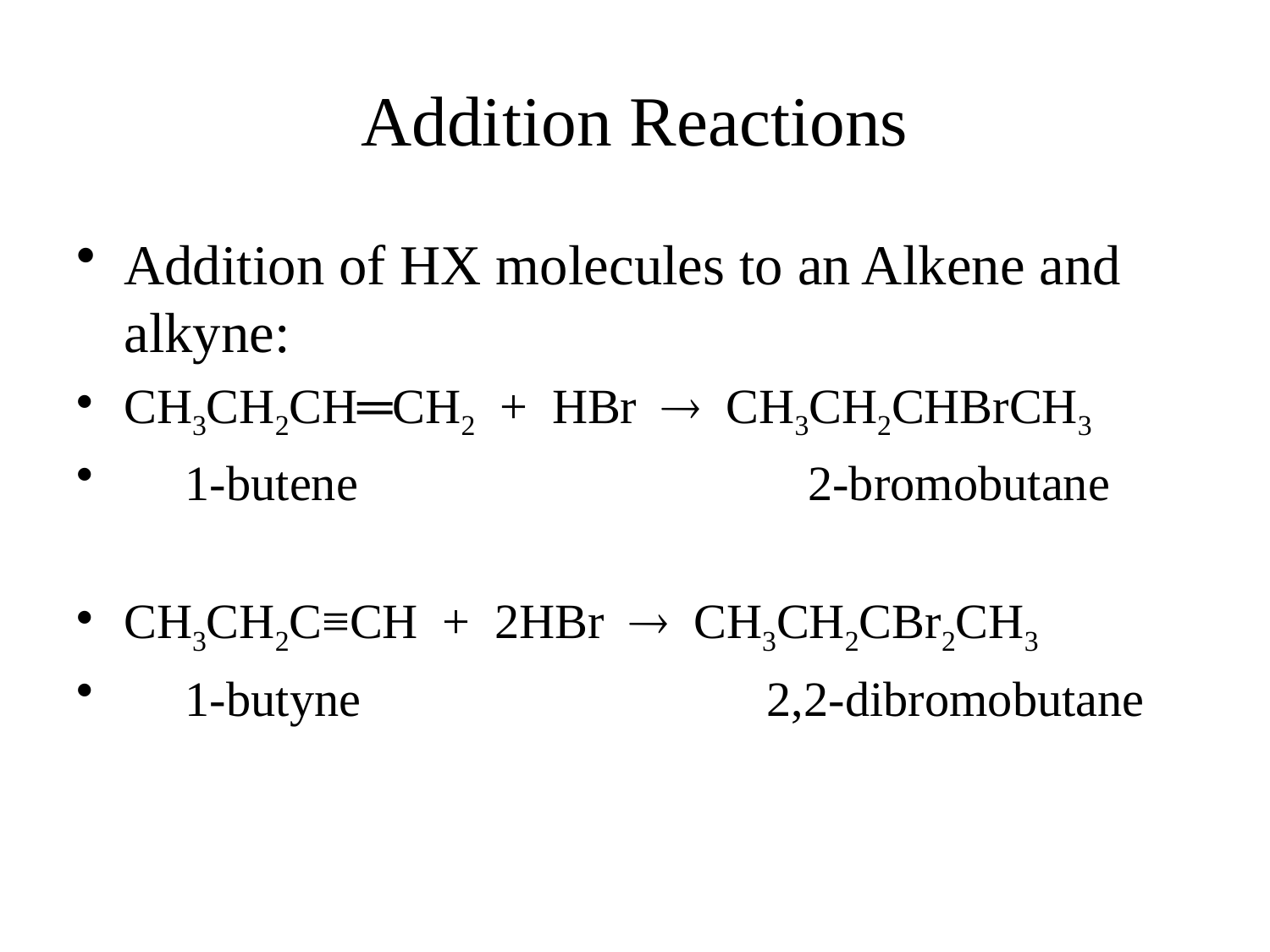

# Addition Reactions
Addition of HX molecules to an Alkene and alkyne:
CH3CH2CH═CH2  +  HBr  →  CH3CH2CHBrCH3
     1-butene  			    2-bromobutane

CH3CH2C≡CH  +  2HBr  →  CH3CH2CBr2CH3
     1-butyne  		           2,2-dibromobutane